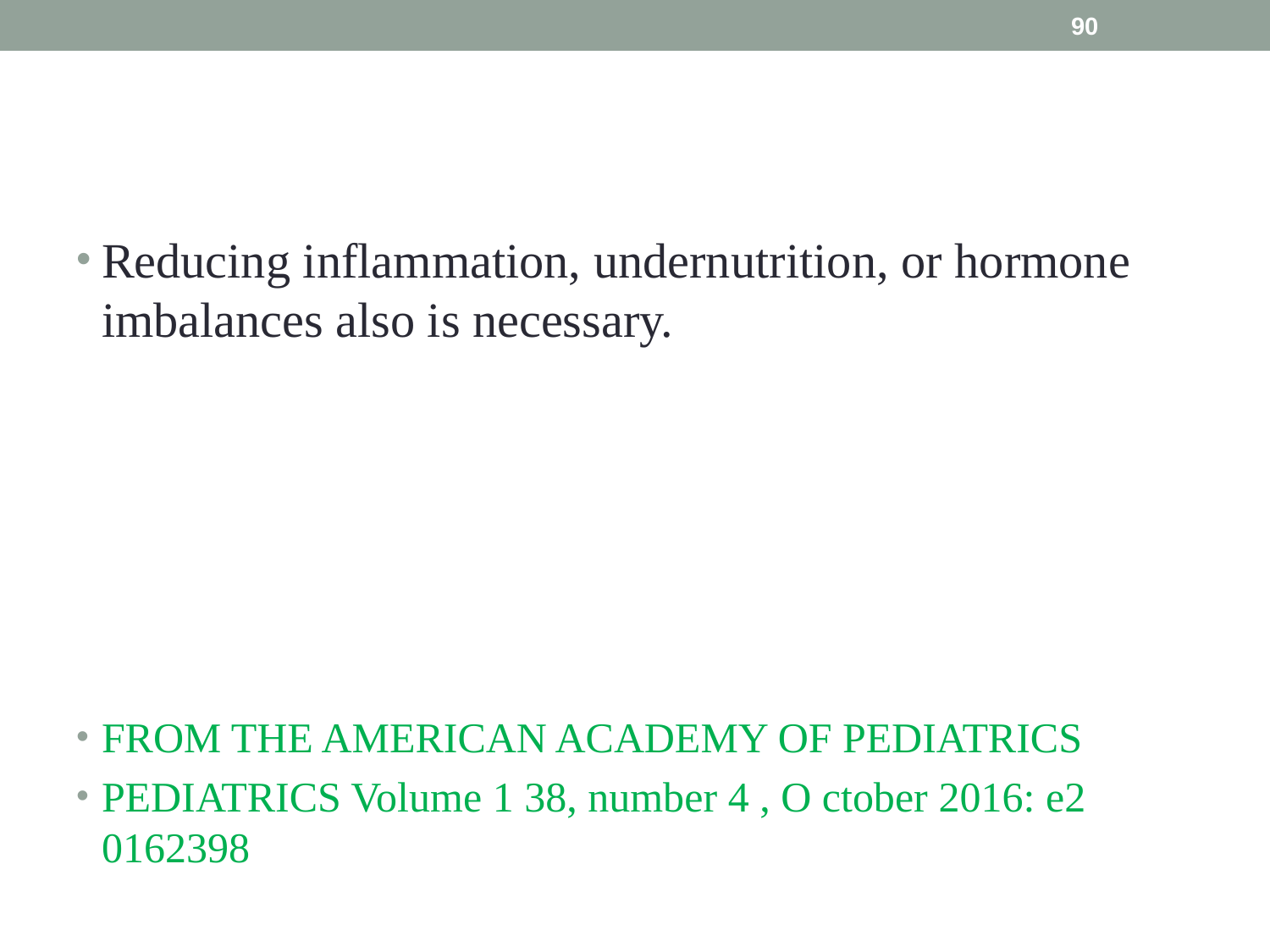

90
#
Reducing inflammation, undernutrition, or hormone imbalances also is necessary.

FROM THE AMERICAN ACADEMY OF PEDIATRICS
PEDIATRICS Volume 1 38, number 4 , O ctober 2016: e2 0162398